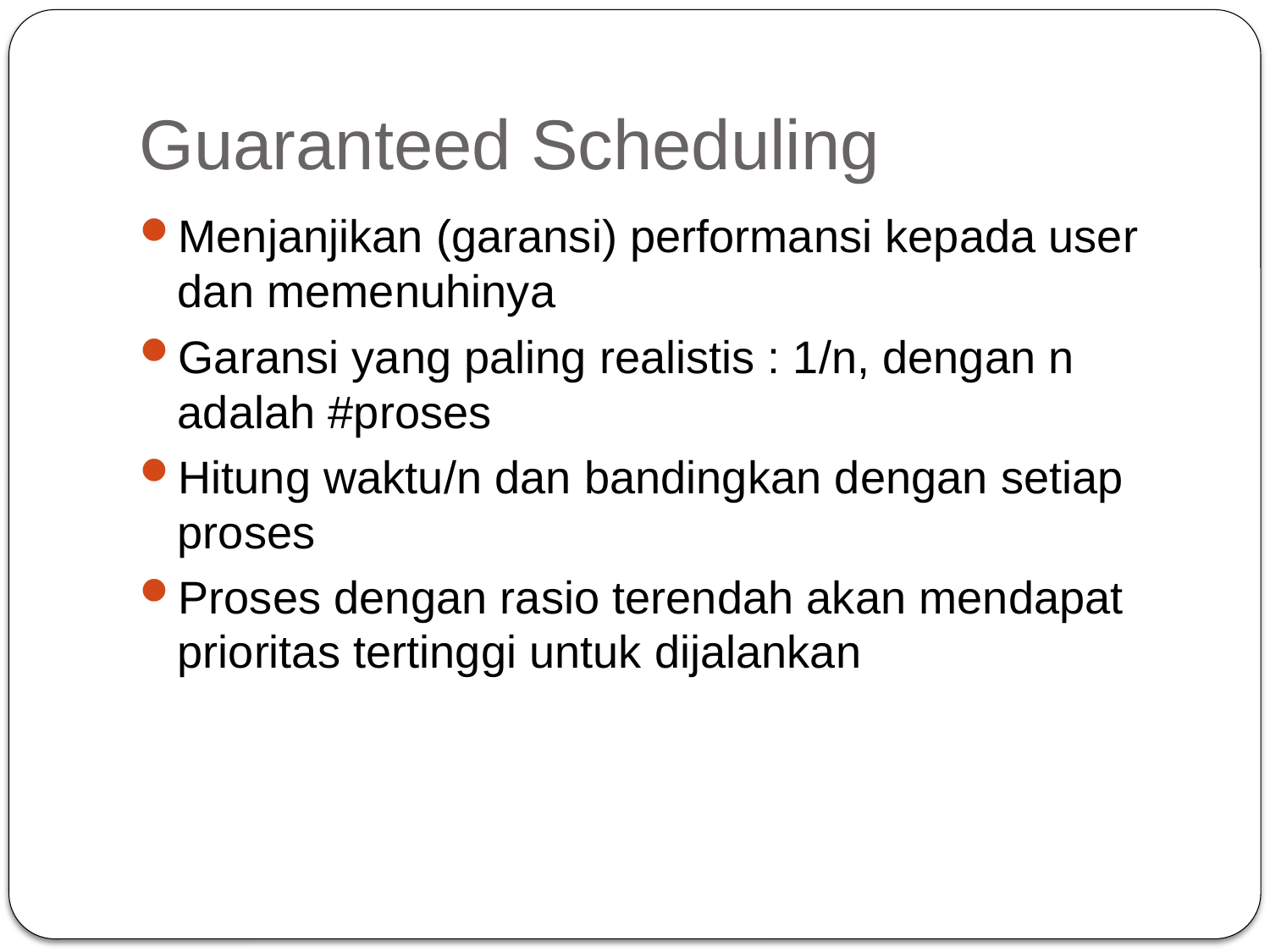

# Guaranteed Scheduling
Menjanjikan (garansi) performansi kepada user dan memenuhinya
Garansi yang paling realistis : 1/n, dengan n adalah #proses
Hitung waktu/n dan bandingkan dengan setiap proses
Proses dengan rasio terendah akan mendapat prioritas tertinggi untuk dijalankan